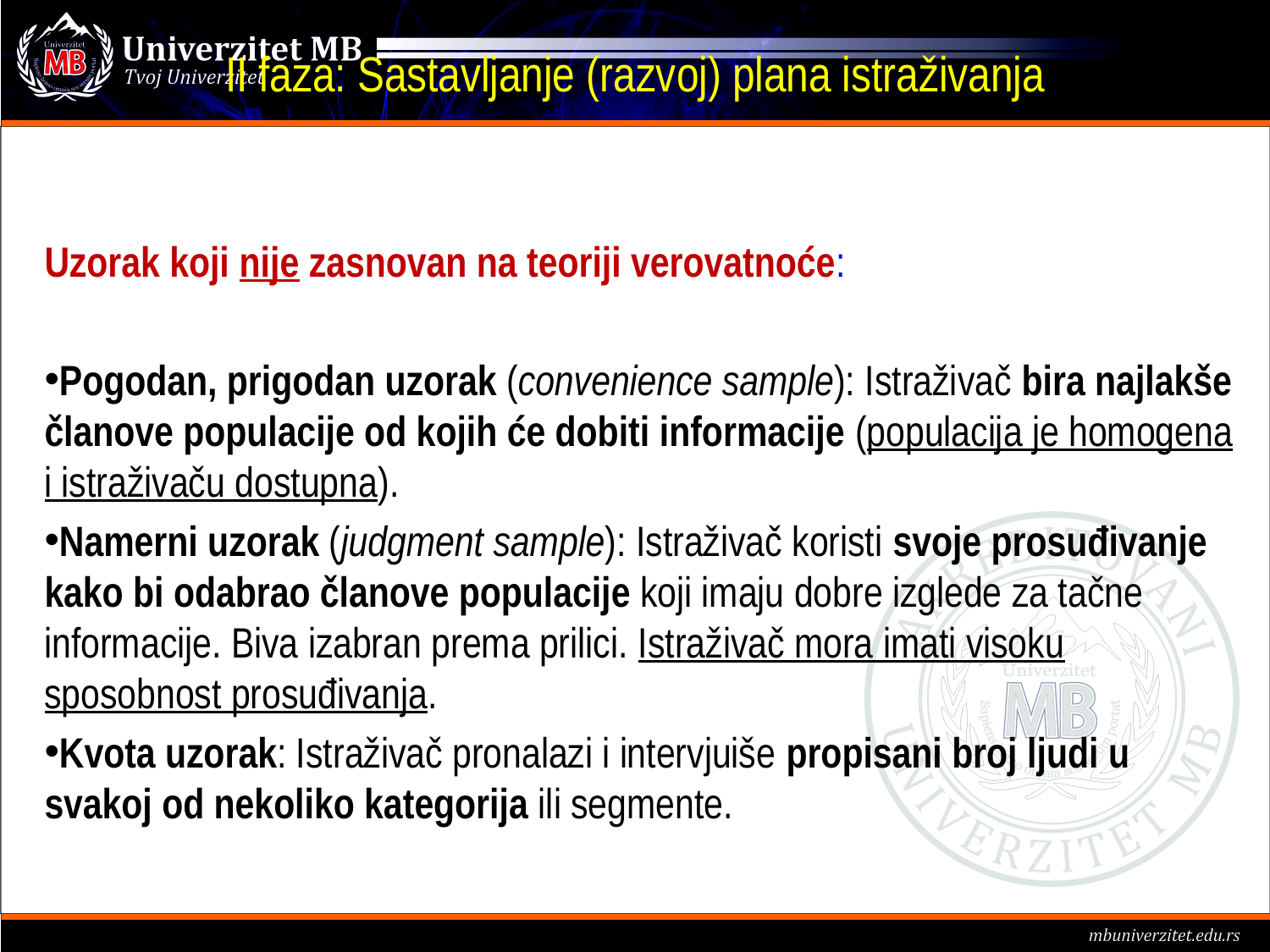

# II faza: Sastavljanje (razvoj) plana istraživanja

Uzorak koji nije zasnovan na teoriji verovatnoće:

Pogodan, prigodan uzorak (convenience sample): Istraživač bira najlakše članove populacije od kojih će dobiti informacije (populacija je homogena i istraživaču dostupna).
Namerni uzorak (judgment sample): Istraživač koristi svoje prosuđivanje kako bi odabrao članove populacije koji imaju dobre izglede za tačne informacije. Biva izabran prema prilici. Istraživač mora imati visoku sposobnost prosuđivanja.
Kvota uzorak: Istraživač pronalazi i intervjuiše propisani broj ljudi u svakoj od nekoliko kategorija ili segmente.